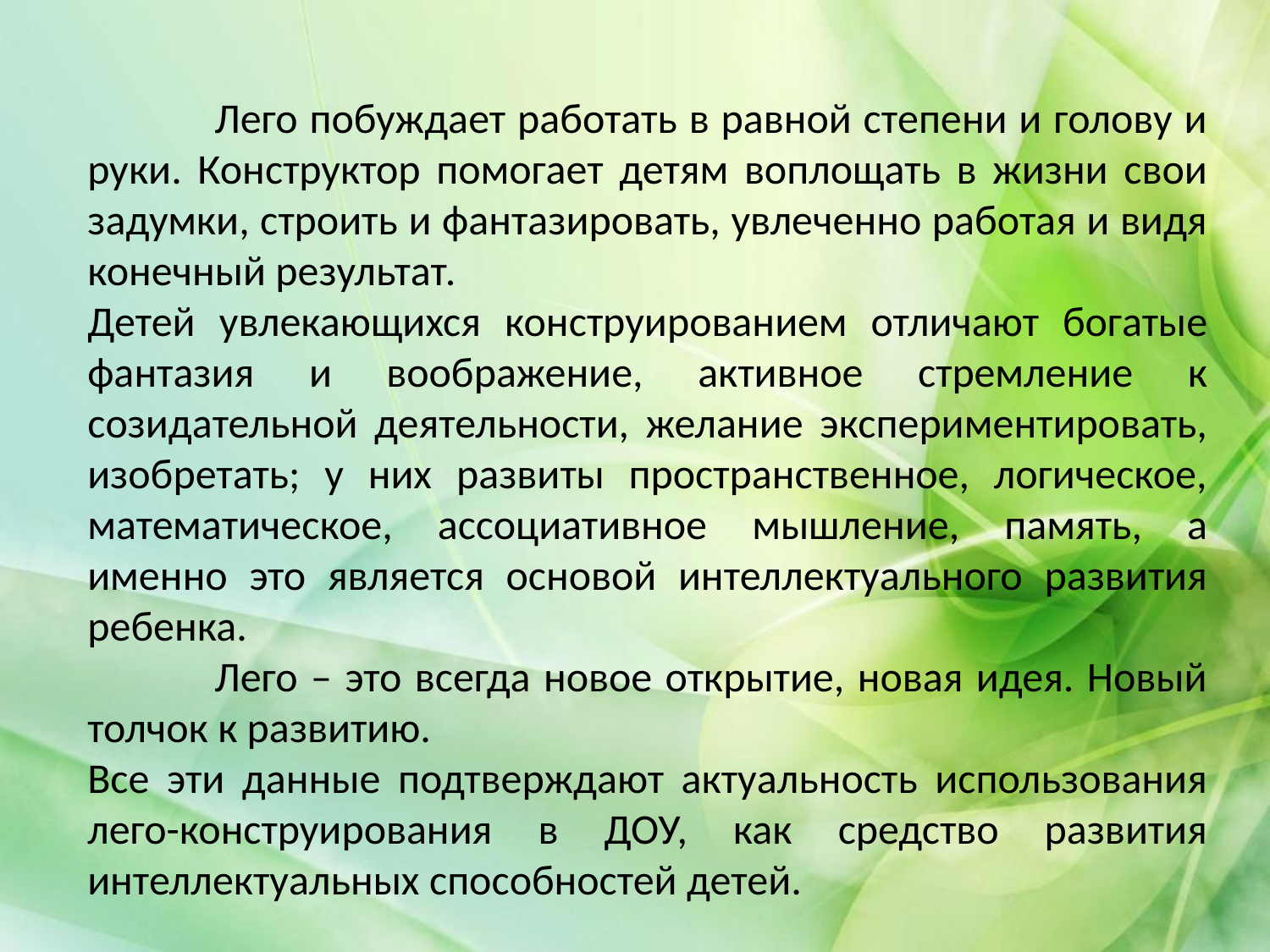

Лего побуждает работать в равной степени и голову и руки. Конструктор помогает детям воплощать в жизни свои задумки, строить и фантазировать, увлеченно работая и видя конечный результат.
Детей увлекающихся конструированием отличают богатые фантазия и воображение, активное стремление к созидательной деятельности, желание экспериментировать, изобретать; у них развиты пространственное, логическое, математическое, ассоциативное мышление, память, а именно это является основой интеллектуального развития ребенка.
	Лего – это всегда новое открытие, новая идея. Новый толчок к развитию.
Все эти данные подтверждают актуальность использования лего-конструирования в ДОУ, как средство развития интеллектуальных способностей детей.